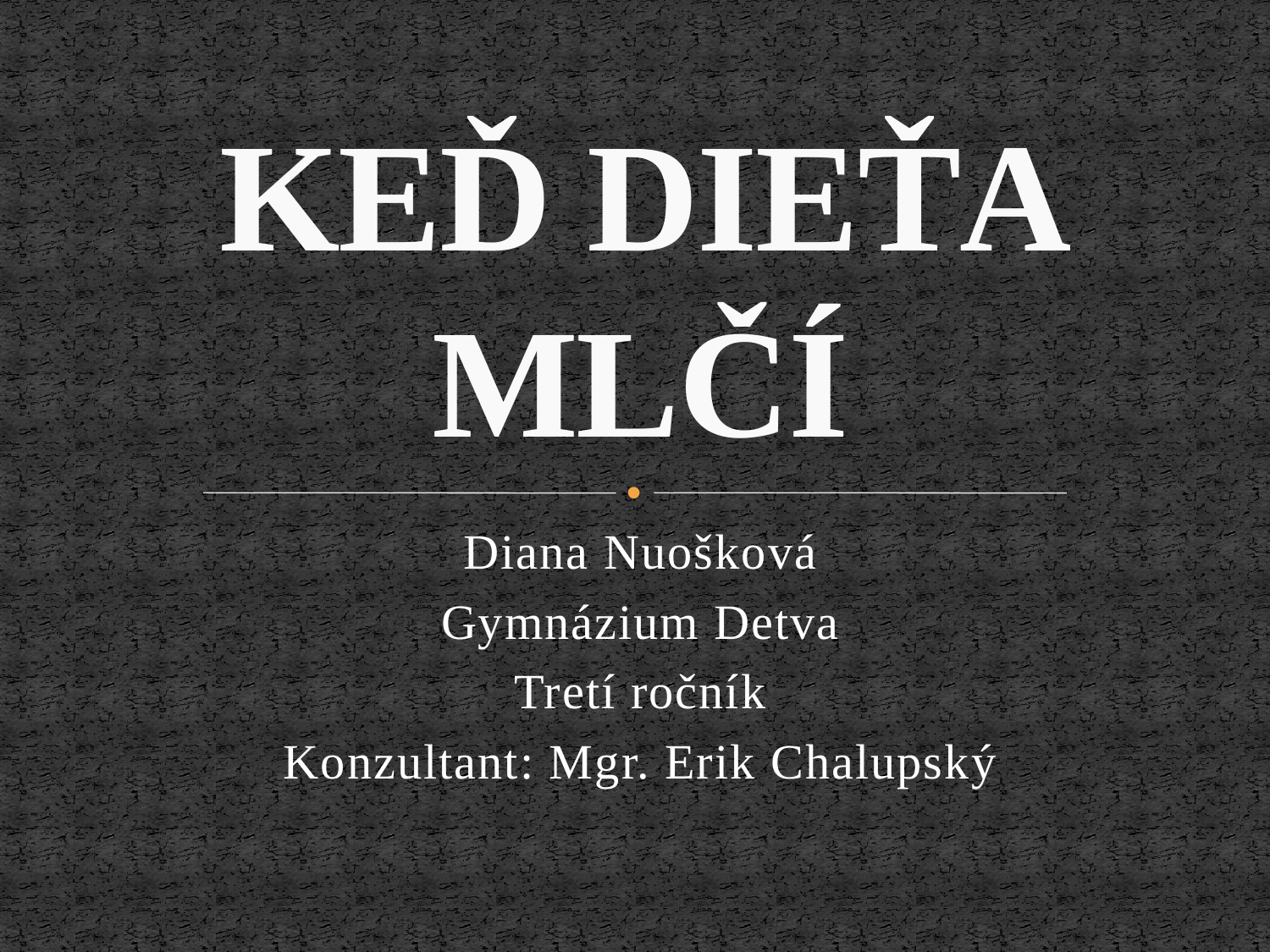

# KEĎ DIEŤA MLČÍ
Diana Nuošková
Gymnázium Detva
Tretí ročník
Konzultant: Mgr. Erik Chalupský